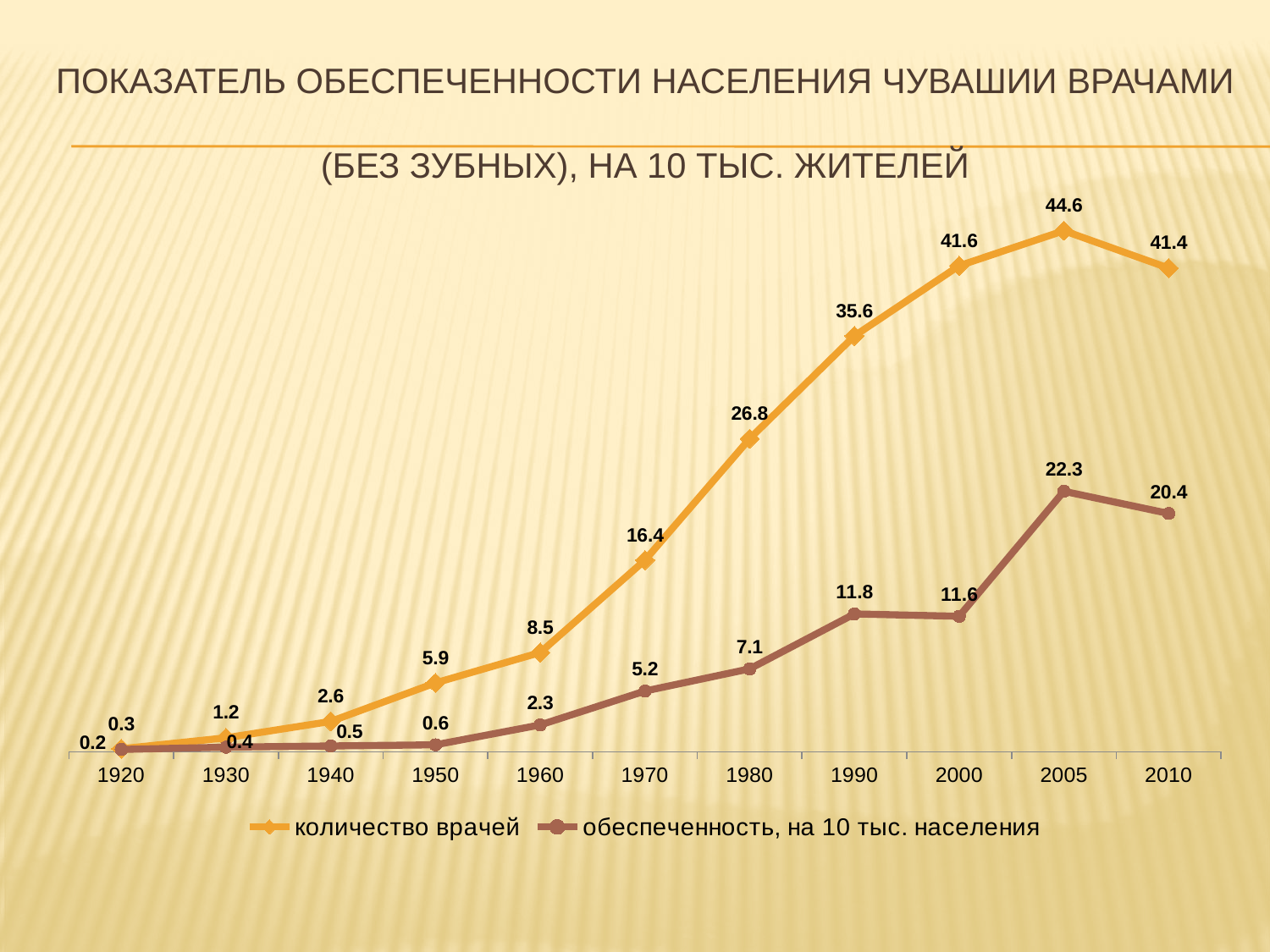

# Показатель обеспеченности населения Чувашии врачами (без зубных), на 10 тыс. жителей

### Chart

| Category | количество врачей | обеспеченность, на 10 тыс. населения |
|---|---|---|
| 1920 | 0.26 | 0.2 |
| 1930 | 1.2 | 0.4 |
| 1940 | 2.6 | 0.5 |
| 1950 | 5.9 | 0.6000000000000006 |
| 1960 | 8.5 | 2.3 |
| 1970 | 16.4 | 5.2 |
| 1980 | 26.8 | 7.1 |
| 1990 | 35.6 | 11.8 |
| 2000 | 41.6 | 11.6 |
| 2005 | 44.6 | 22.3 |
| 2010 | 41.4 | 20.4 |